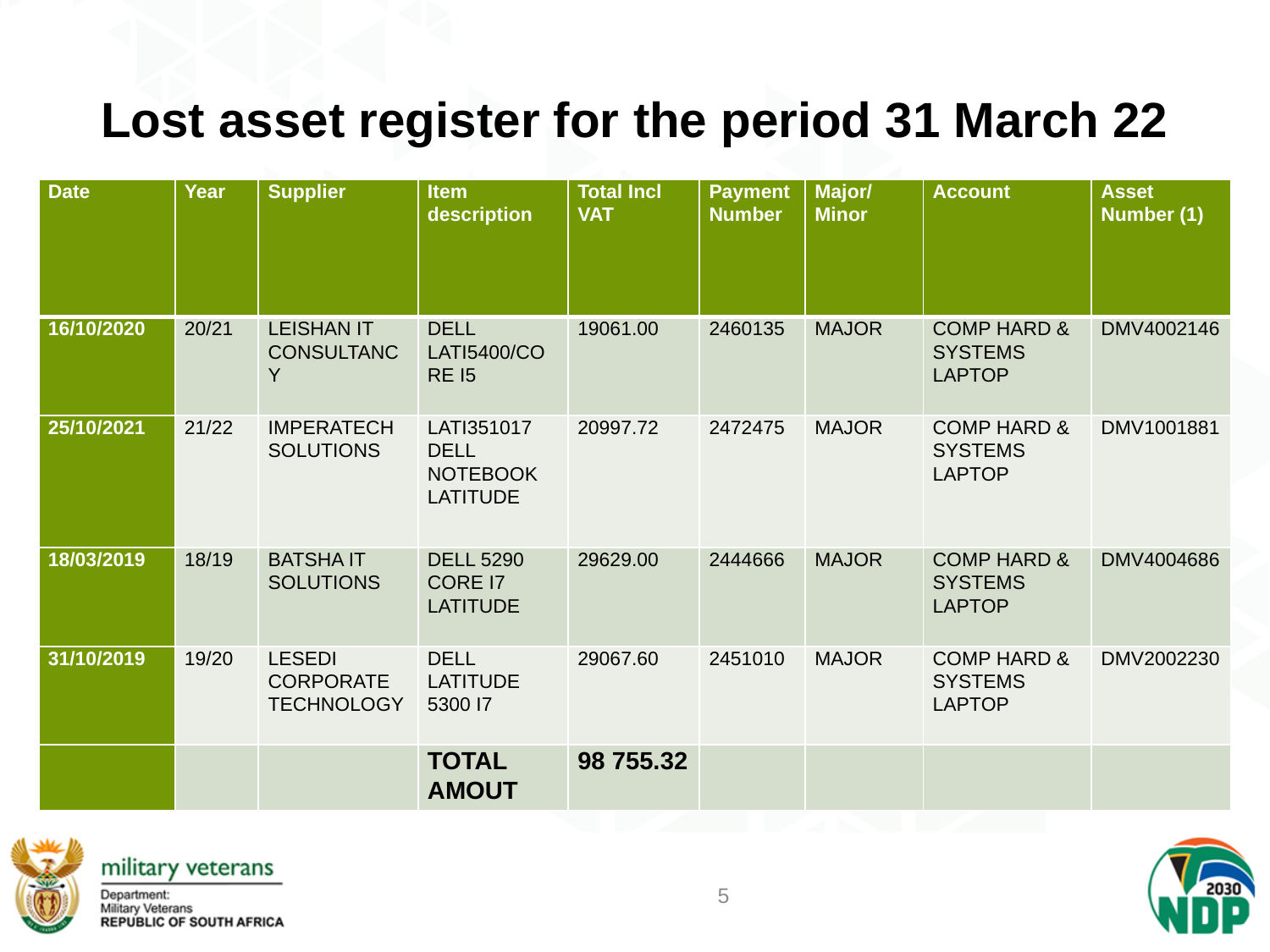

# Lost asset register for the period 31 March 22
| Date | Year | Supplier | Item description | Total Incl VAT | Payment Number | Major/ Minor | Account | Asset Number (1) |
| --- | --- | --- | --- | --- | --- | --- | --- | --- |
| 16/10/2020 | 20/21 | LEISHAN IT CONSULTANCY | DELL LATI5400/CORE I5 | 19061.00 | 2460135 | MAJOR | COMP HARD & SYSTEMS LAPTOP | DMV4002146 |
| 25/10/2021 | 21/22 | IMPERATECH SOLUTIONS | LATI351017 DELL NOTEBOOK LATITUDE | 20997.72 | 2472475 | MAJOR | COMP HARD & SYSTEMS LAPTOP | DMV1001881 |
| 18/03/2019 | 18/19 | BATSHA IT SOLUTIONS | DELL 5290 CORE I7 LATITUDE | 29629.00 | 2444666 | MAJOR | COMP HARD & SYSTEMS LAPTOP | DMV4004686 |
| 31/10/2019 | 19/20 | LESEDI CORPORATE TECHNOLOGY | DELL LATITUDE 5300 I7 | 29067.60 | 2451010 | MAJOR | COMP HARD & SYSTEMS LAPTOP | DMV2002230 |
|  |  |  | TOTAL AMOUT | 98 755.32 |  |  |  |  |
5